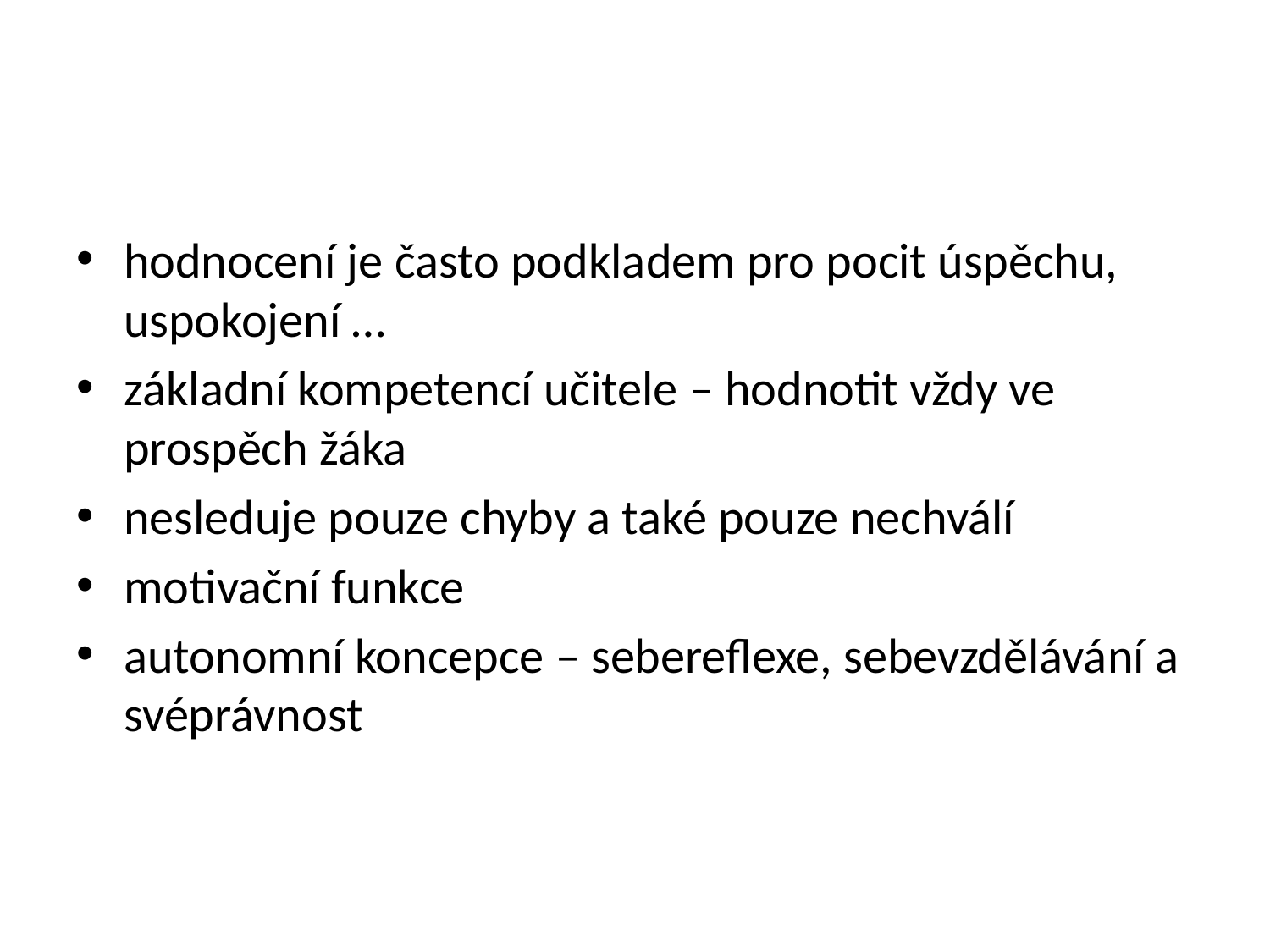

#
hodnocení je často podkladem pro pocit úspěchu, uspokojení …
základní kompetencí učitele – hodnotit vždy ve prospěch žáka
nesleduje pouze chyby a také pouze nechválí
motivační funkce
autonomní koncepce – sebereflexe, sebevzdělávání a svéprávnost